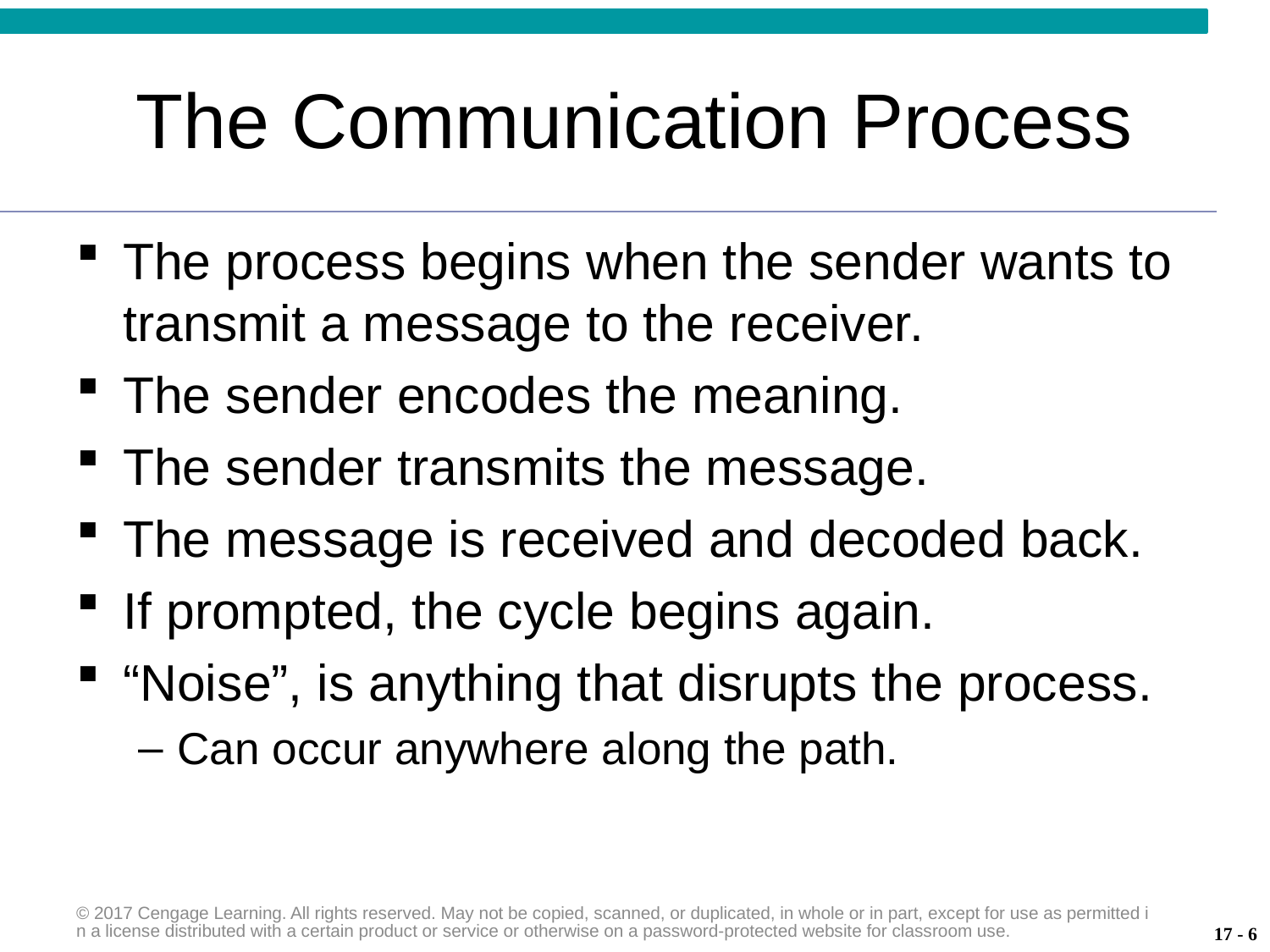

# The Communication Process
The process begins when the sender wants to transmit a message to the receiver.
The sender encodes the meaning.
The sender transmits the message.
The message is received and decoded back.
If prompted, the cycle begins again.
“Noise”, is anything that disrupts the process.
Can occur anywhere along the path.
© 2017 Cengage Learning. All rights reserved. May not be copied, scanned, or duplicated, in whole or in part, except for use as permitted in a license distributed with a certain product or service or otherwise on a password-protected website for classroom use.